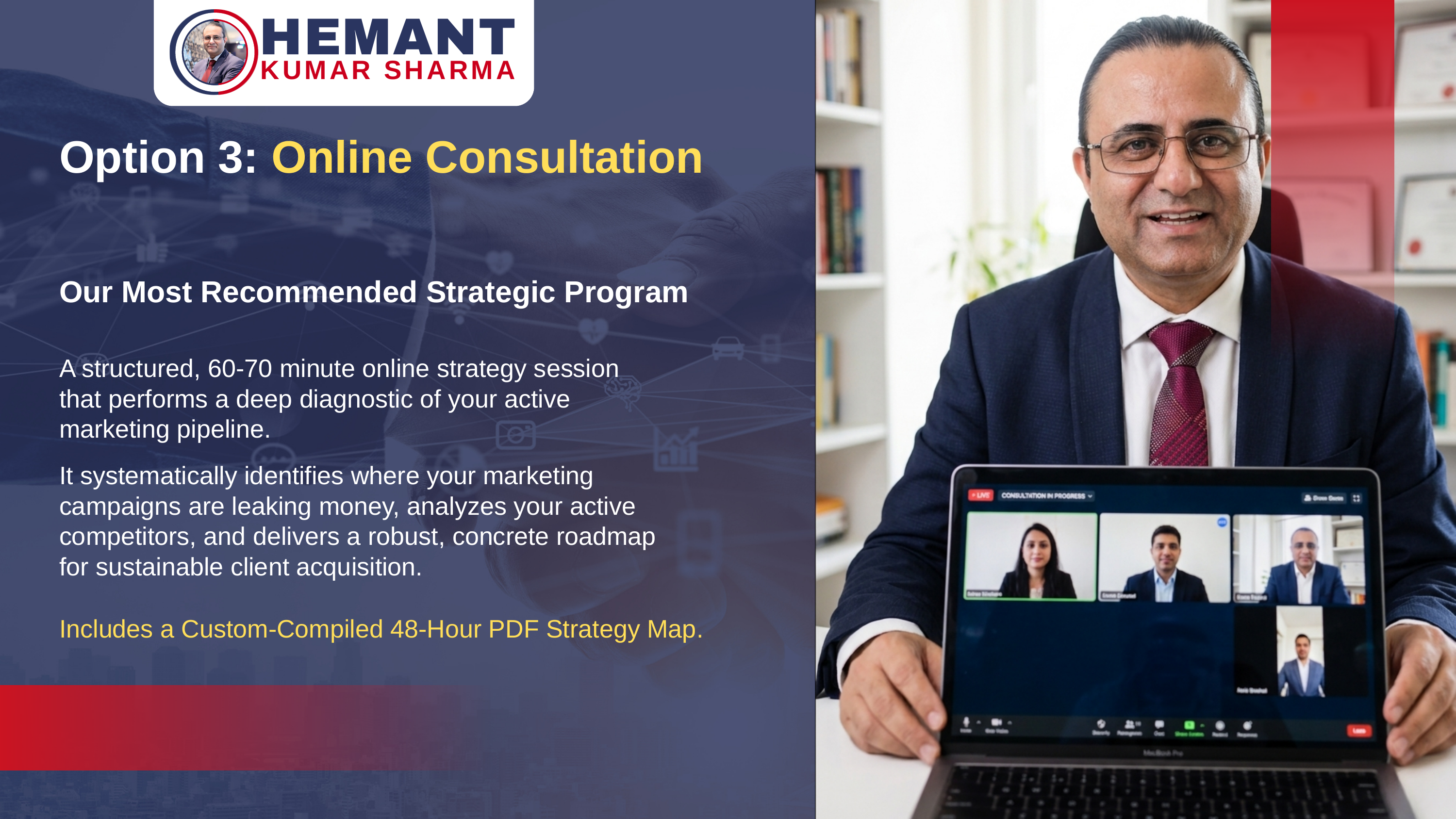

HEMANT
KUMAR SHARMA
Option 3: Online Consultation
Our Most Recommended Strategic Program
A structured, 60-70 minute online strategy session that performs a deep diagnostic of your active marketing pipeline.
It systematically identifies where your marketing campaigns are leaking money, analyzes your active competitors, and delivers a robust, concrete roadmap for sustainable client acquisition.
Includes a Custom-Compiled 48-Hour PDF Strategy Map.